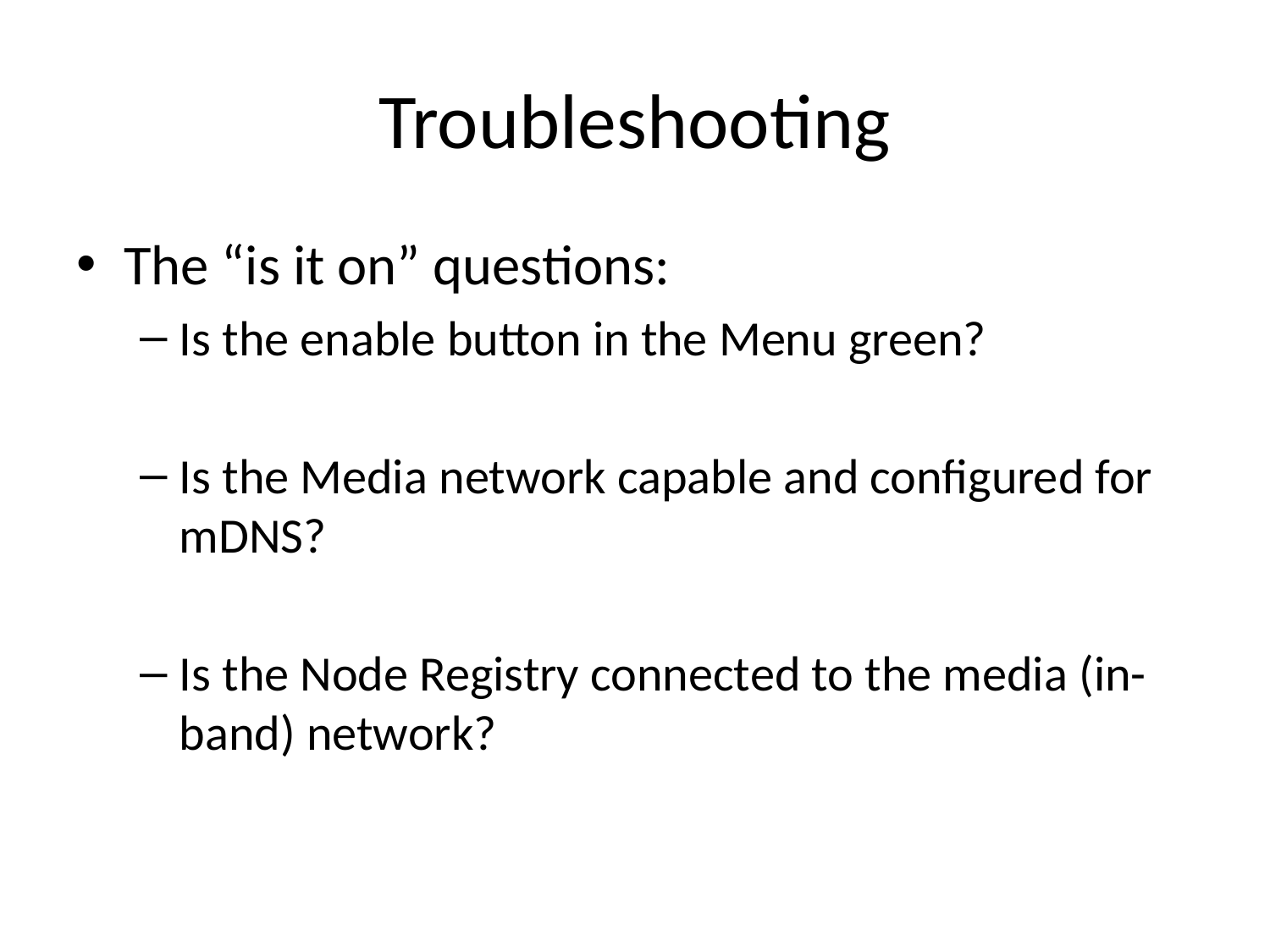

# Troubleshooting
The “is it on” questions:
Is the enable button in the Menu green?

Is the Media network capable and configured for mDNS?

Is the Node Registry connected to the media (in-band) network?